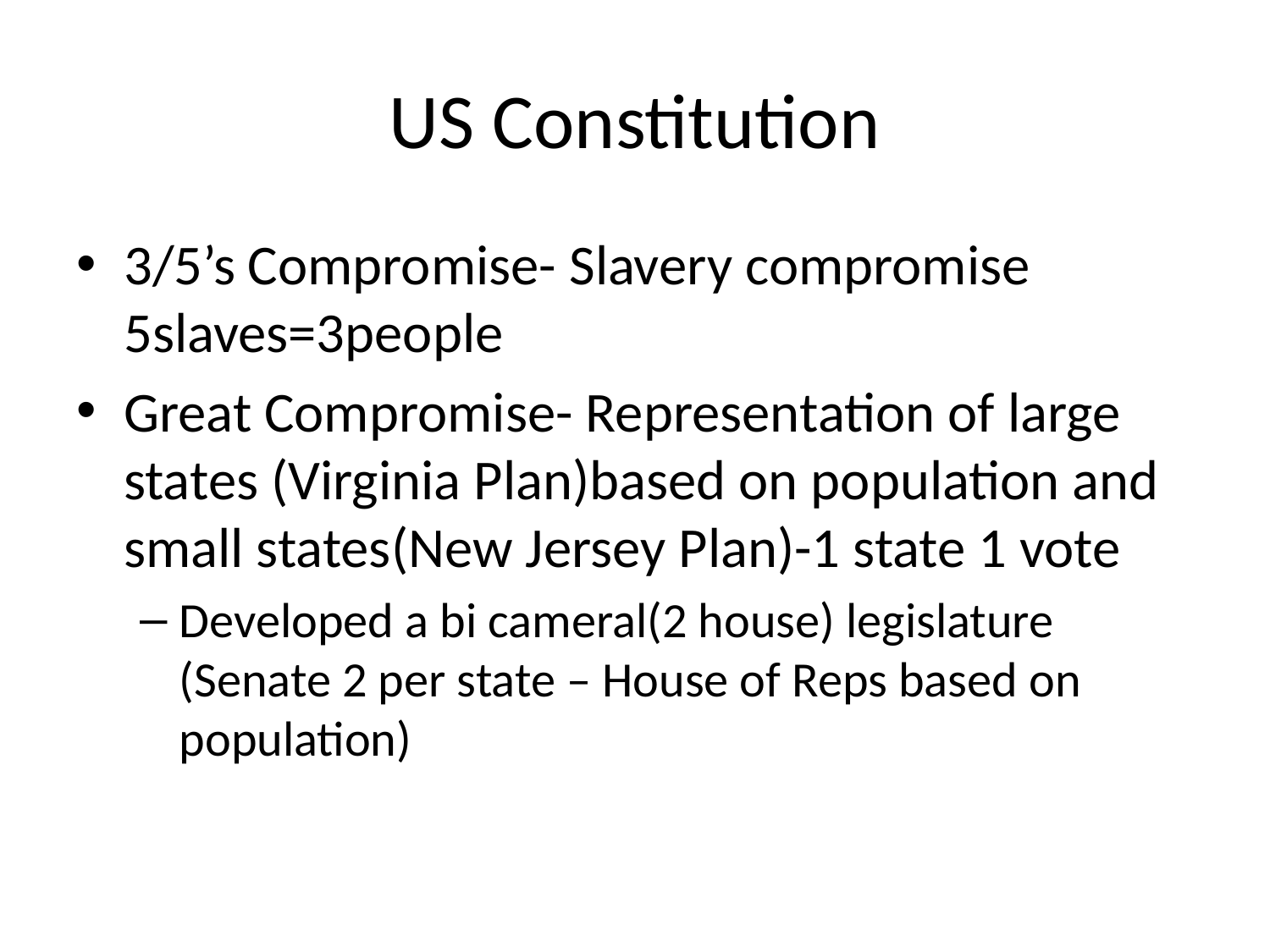

# US Constitution
3/5’s Compromise- Slavery compromise 5slaves=3people
Great Compromise- Representation of large states (Virginia Plan)based on population and small states(New Jersey Plan)-1 state 1 vote
Developed a bi cameral(2 house) legislature (Senate 2 per state – House of Reps based on population)